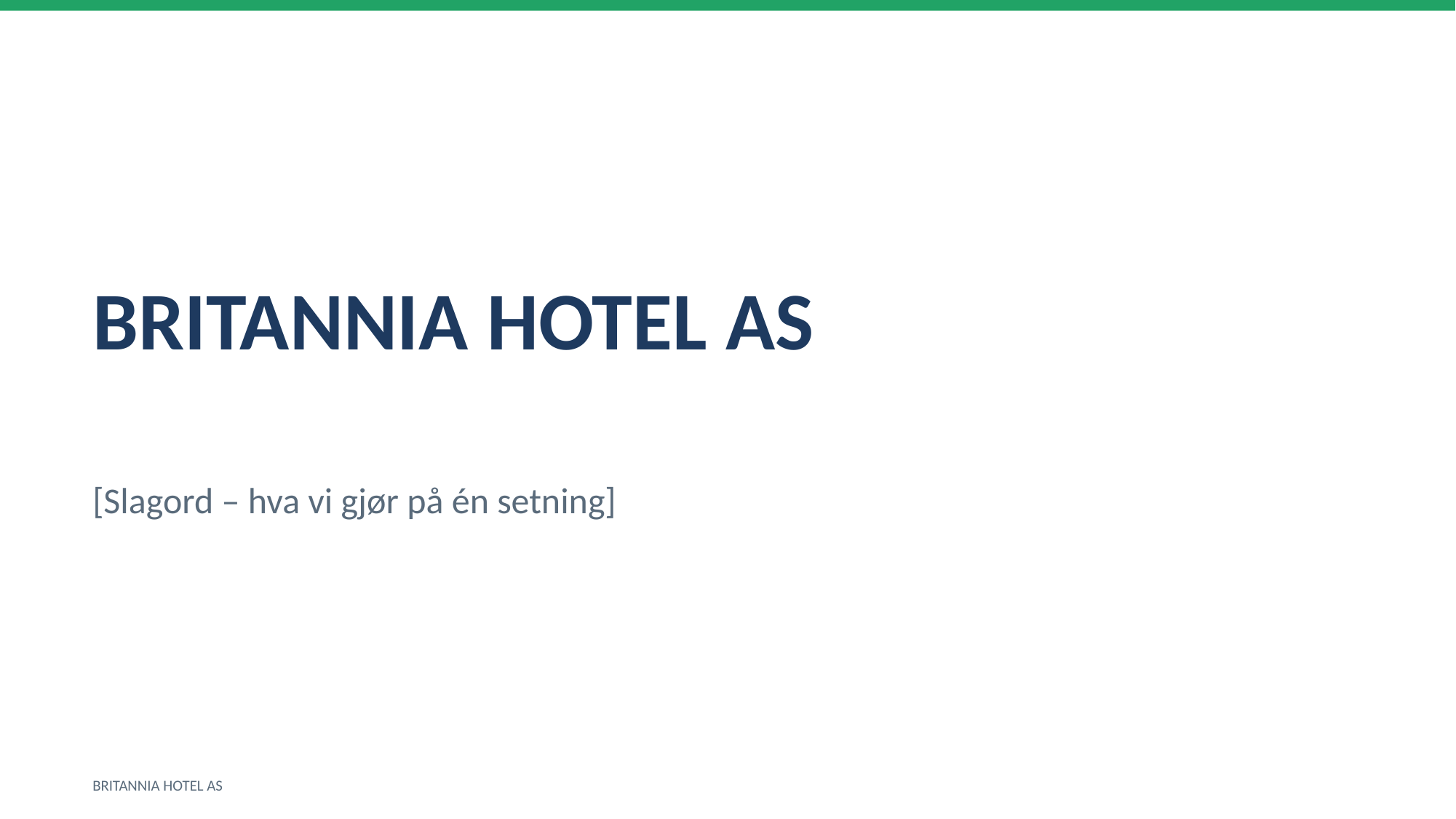

BRITANNIA HOTEL AS
[Slagord – hva vi gjør på én setning]
BRITANNIA HOTEL AS